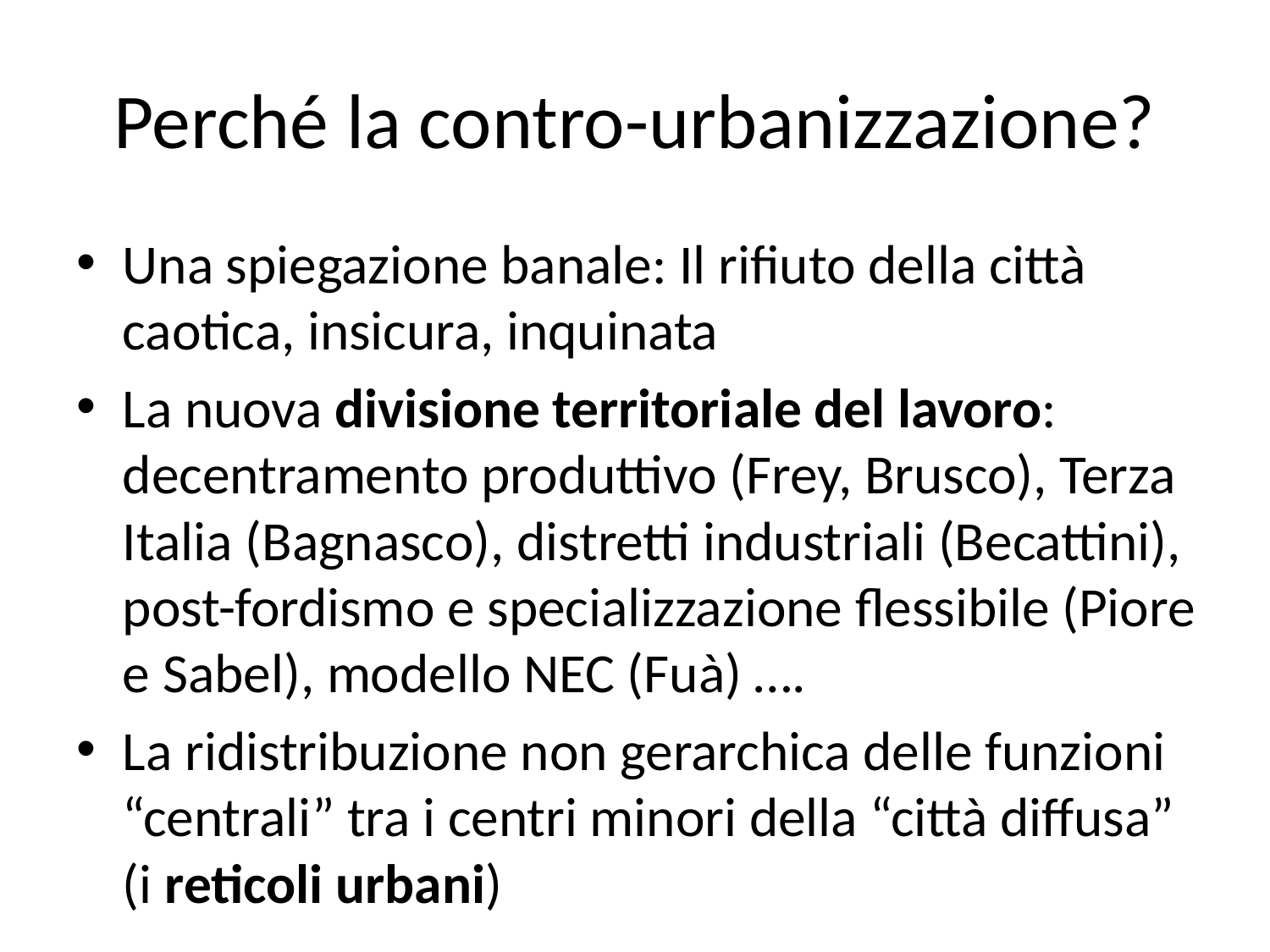

# Perché la contro-urbanizzazione?
Una spiegazione banale: Il rifiuto della città caotica, insicura, inquinata
La nuova divisione territoriale del lavoro: decentramento produttivo (Frey, Brusco), Terza Italia (Bagnasco), distretti industriali (Becattini), post-fordismo e specializzazione flessibile (Piore e Sabel), modello NEC (Fuà) ….
La ridistribuzione non gerarchica delle funzioni “centrali” tra i centri minori della “città diffusa”  (i reticoli urbani)